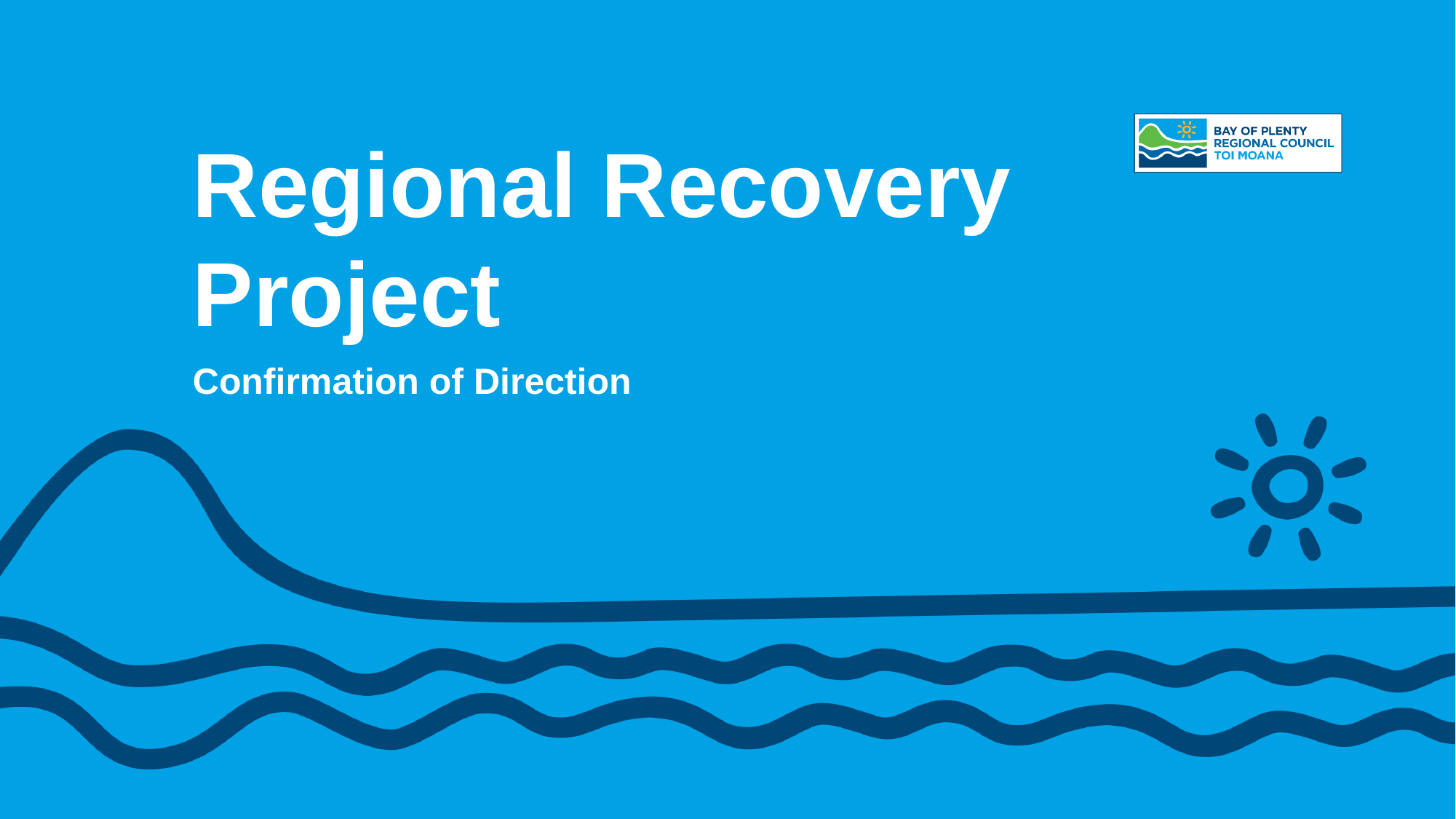

# Regional Recovery Project
Confirmation of Direction